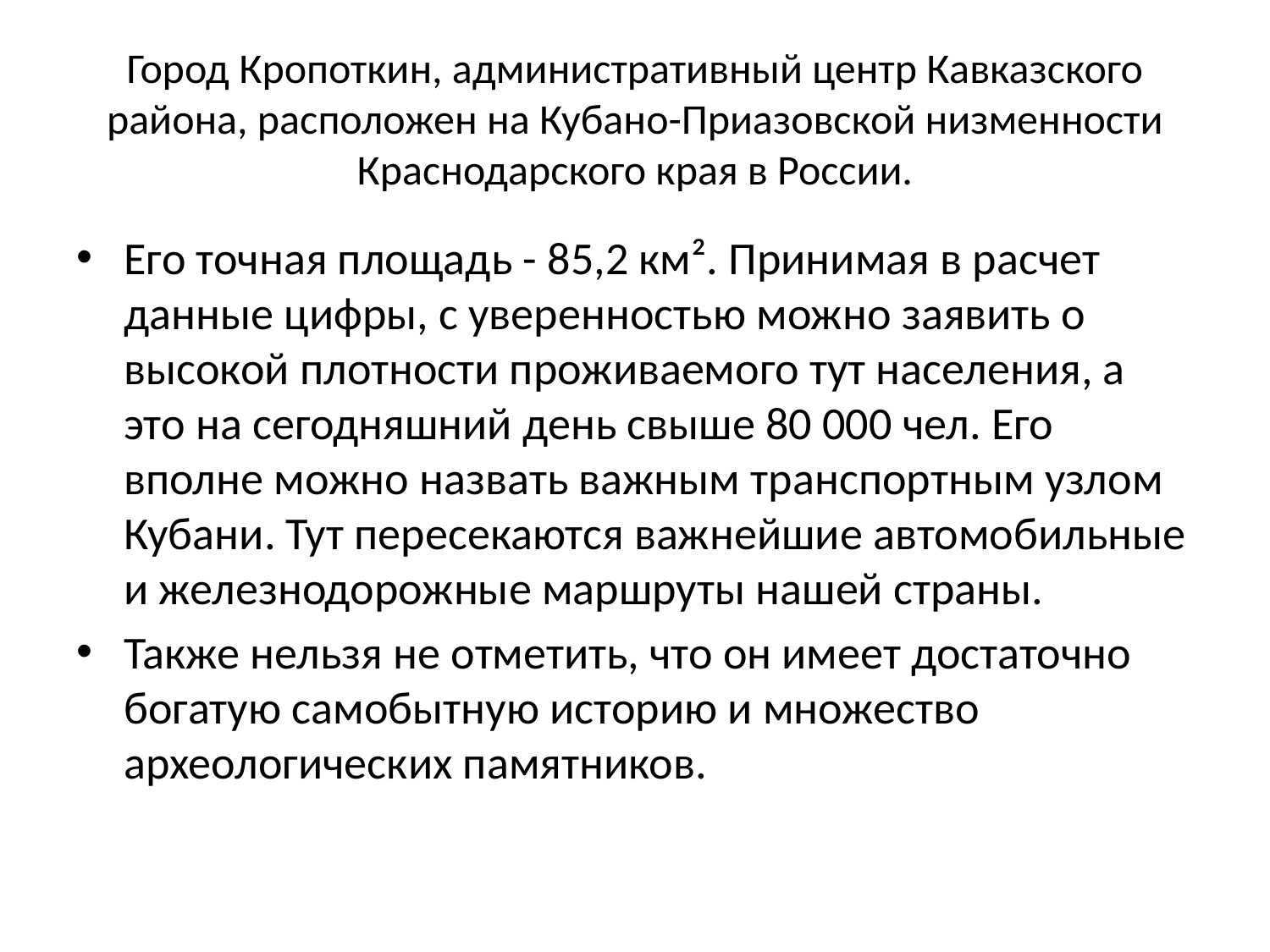

# Город Кропоткин, административный центр Кавказского района, расположен на Кубано-Приазовской низменности Краснодарского края в России.
Его точная площадь - 85,2 км². Принимая в расчет данные цифры, с уверенностью можно заявить о высокой плотности проживаемого тут населения, а это на сегодняшний день свыше 80 000 чел. Его вполне можно назвать важным транспортным узлом Кубани. Тут пересекаются важнейшие автомобильные и железнодорожные маршруты нашей страны.
Также нельзя не отметить, что он имеет достаточно богатую самобытную историю и множество археологических памятников.